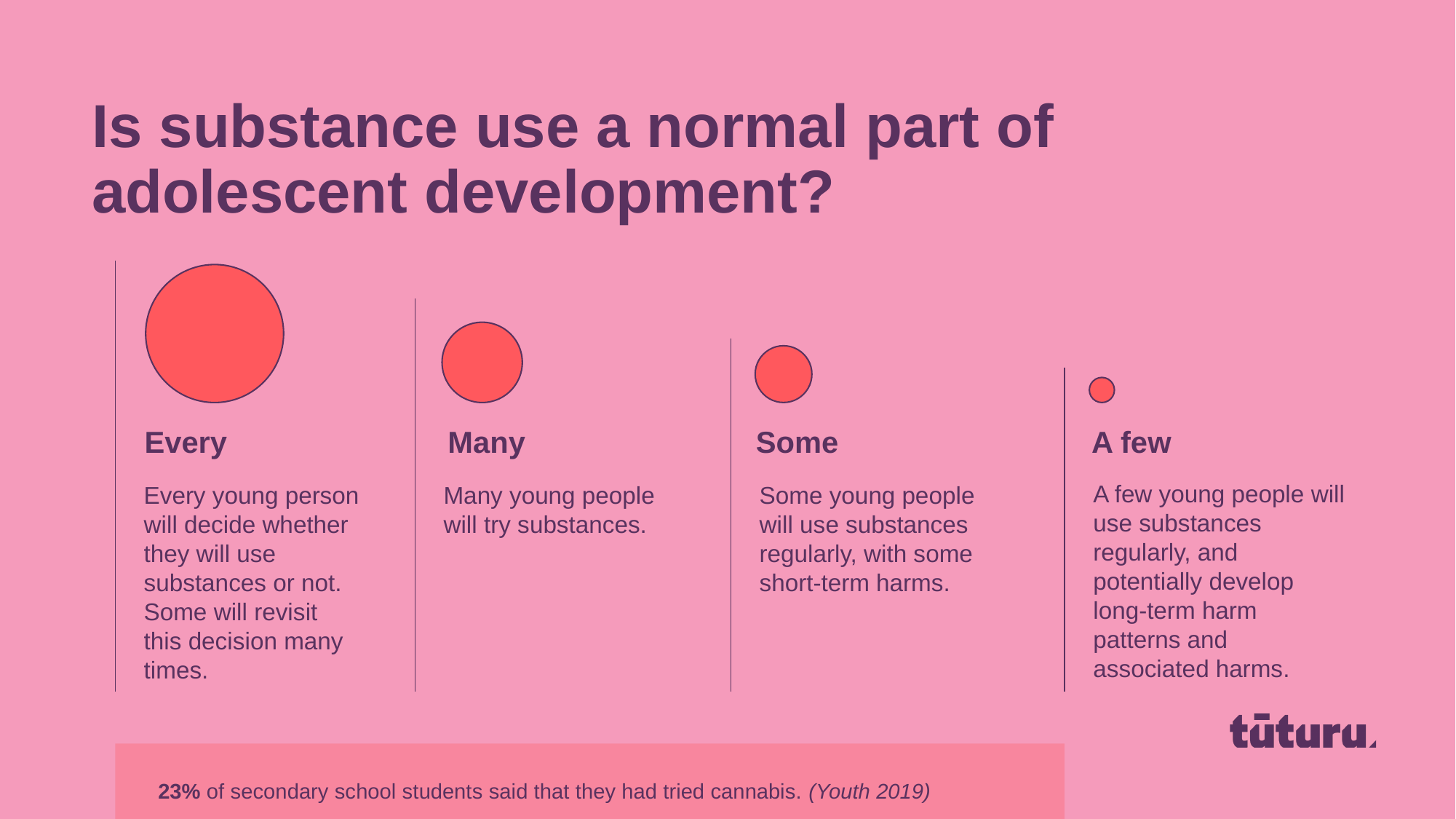

Is substance use a normal part of adolescent development?

Every
Every young person will decide whether they will use substances or not. Some will revisit this decision many times.

Many
Many young people will try substances.

Some
Some young people will use substances regularly, with some short-term harms.

A few
A few young people will use substances regularly, and potentially develop long-term harm patterns and associated harms.

23% of secondary school students said that they had tried cannabis. (Youth 2019)